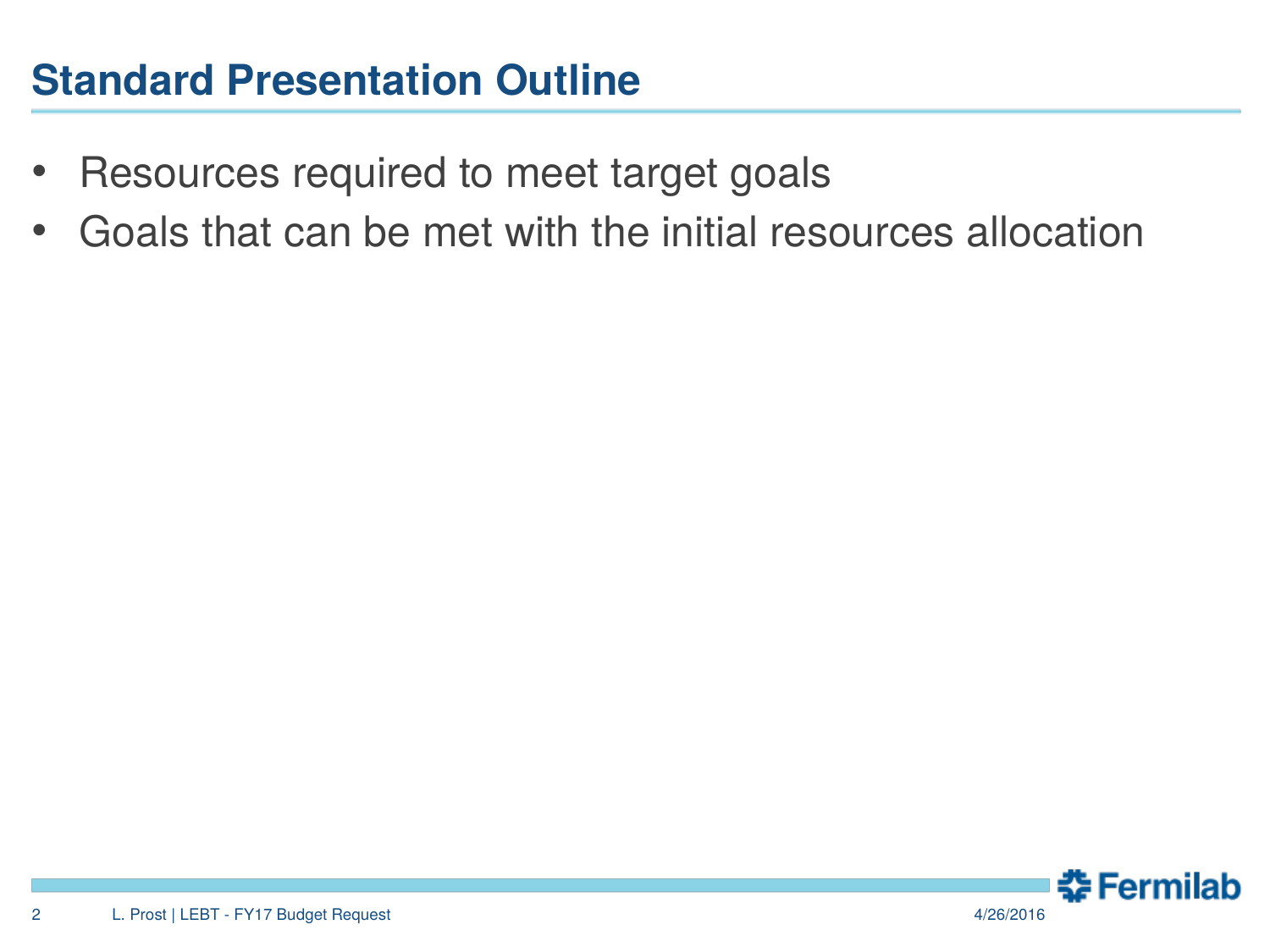

# Standard Presentation Outline
Resources required to meet target goals
Goals that can be met with the initial resources allocation
2
L. Prost | LEBT - FY17 Budget Request
4/26/2016